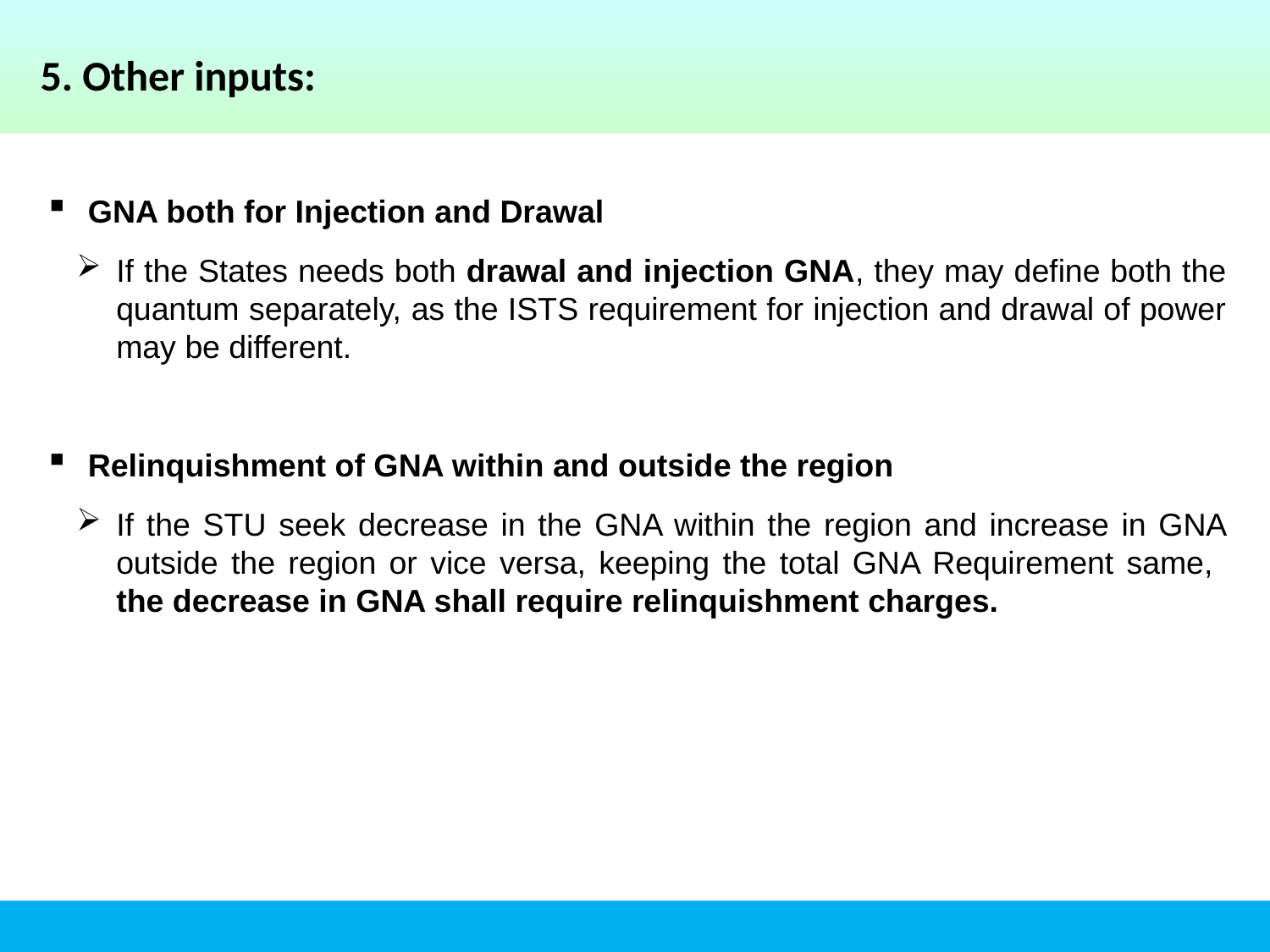

5. Other inputs:
GNA both for Injection and Drawal
If the States needs both drawal and injection GNA, they may define both the quantum separately, as the ISTS requirement for injection and drawal of power may be different.

Relinquishment of GNA within and outside the region
If the STU seek decrease in the GNA within the region and increase in GNA outside the region or vice versa, keeping the total GNA Requirement same,  the decrease in GNA shall require relinquishment charges.